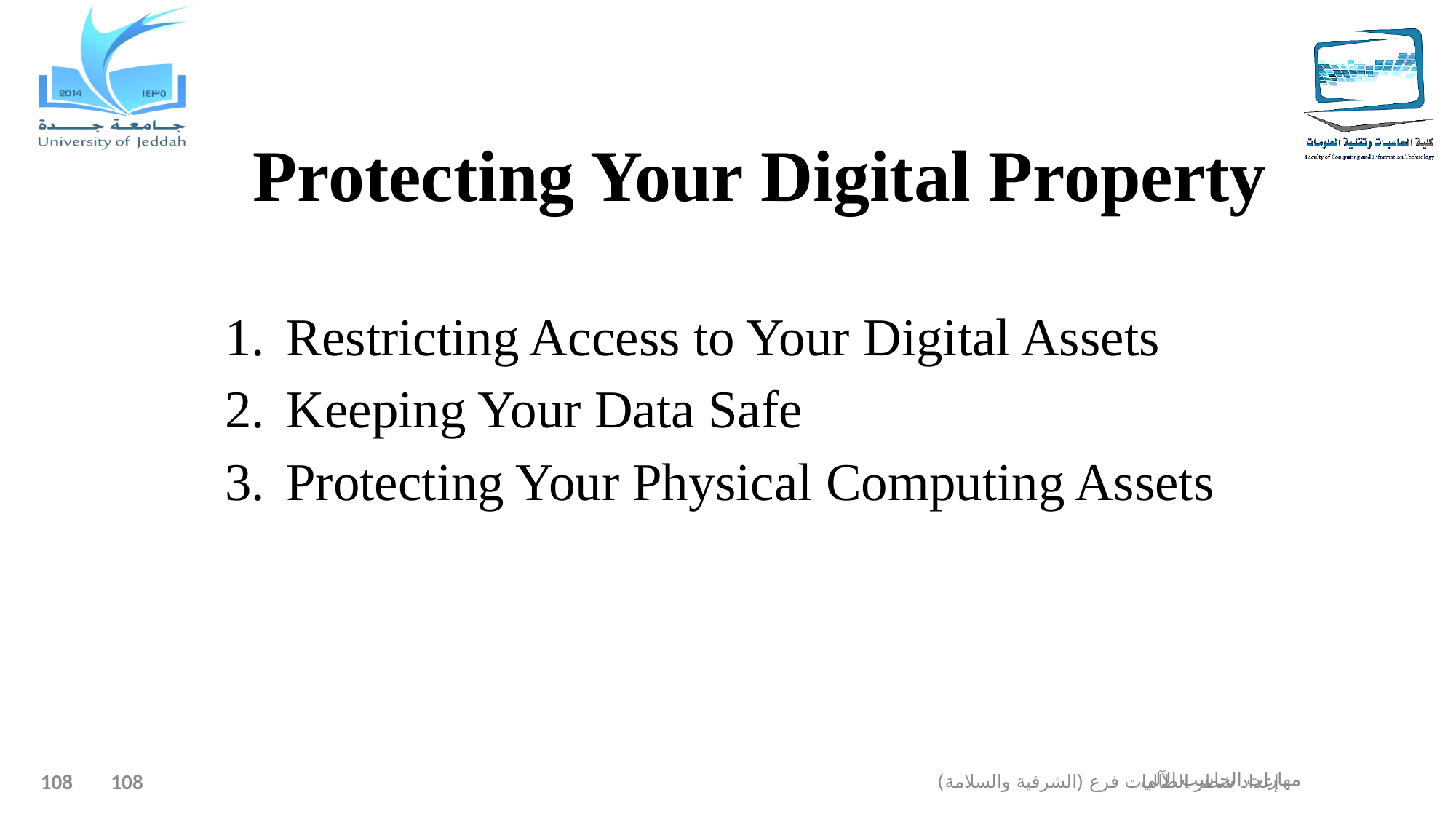

# Protecting Your Digital Property
Restricting Access to Your Digital Assets
Keeping Your Data Safe
Protecting Your Physical Computing Assets
108
إعداد شطر الطالبات فرع (الشرفية والسلامة)